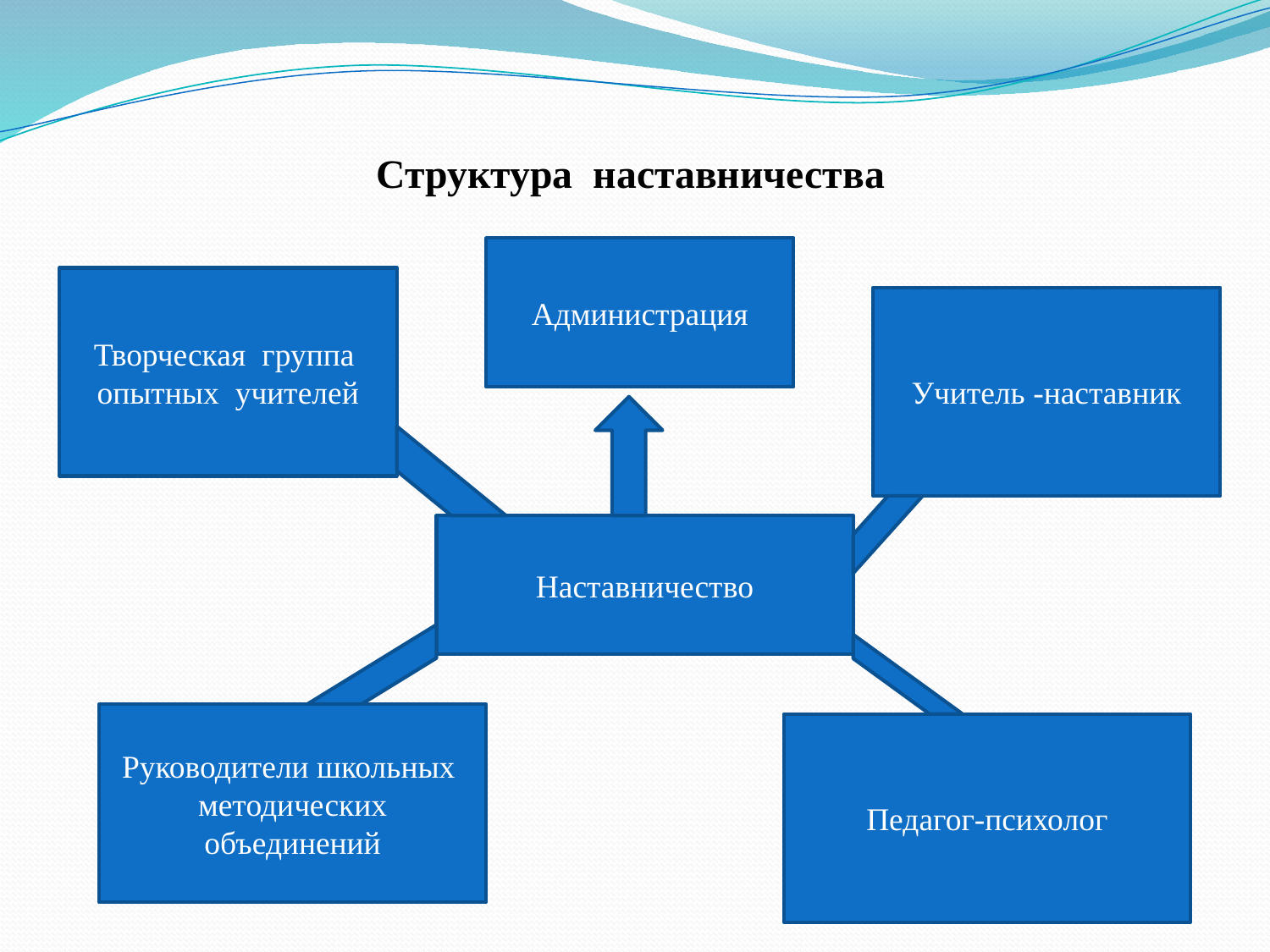

# Структура  наставничества

Администрация
Творческая  группа  опытных  учителей
Учитель -наставник

Наставничество

Руководители школьных  методических
объединений
Педагог-психолог